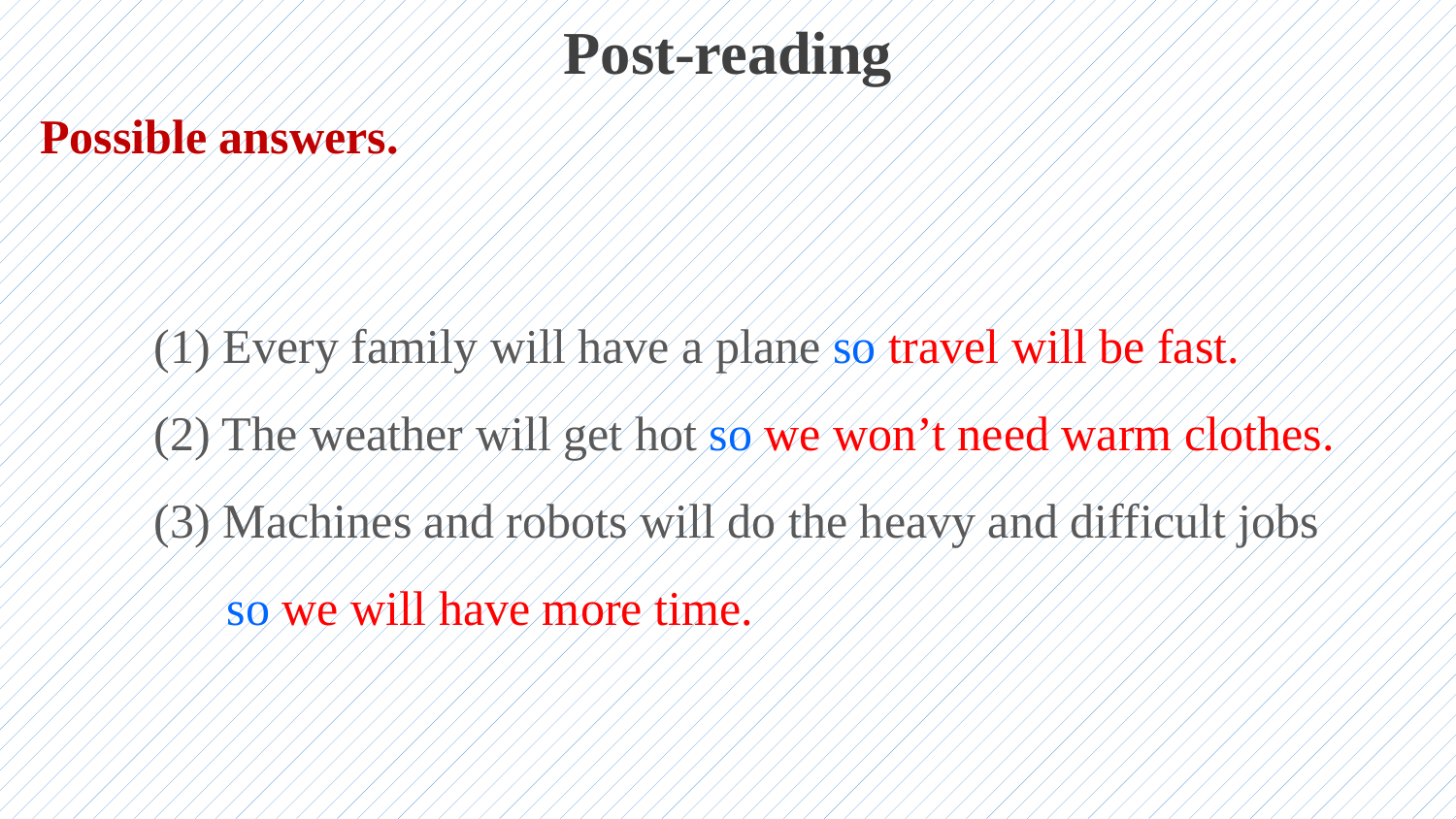

Post-reading
Possible answers.
(1) Every family will have a plane so travel will be fast.
(2) The weather will get hot so we won’t need warm clothes.
(3) Machines and robots will do the heavy and difficult jobs
      so we will have more time.